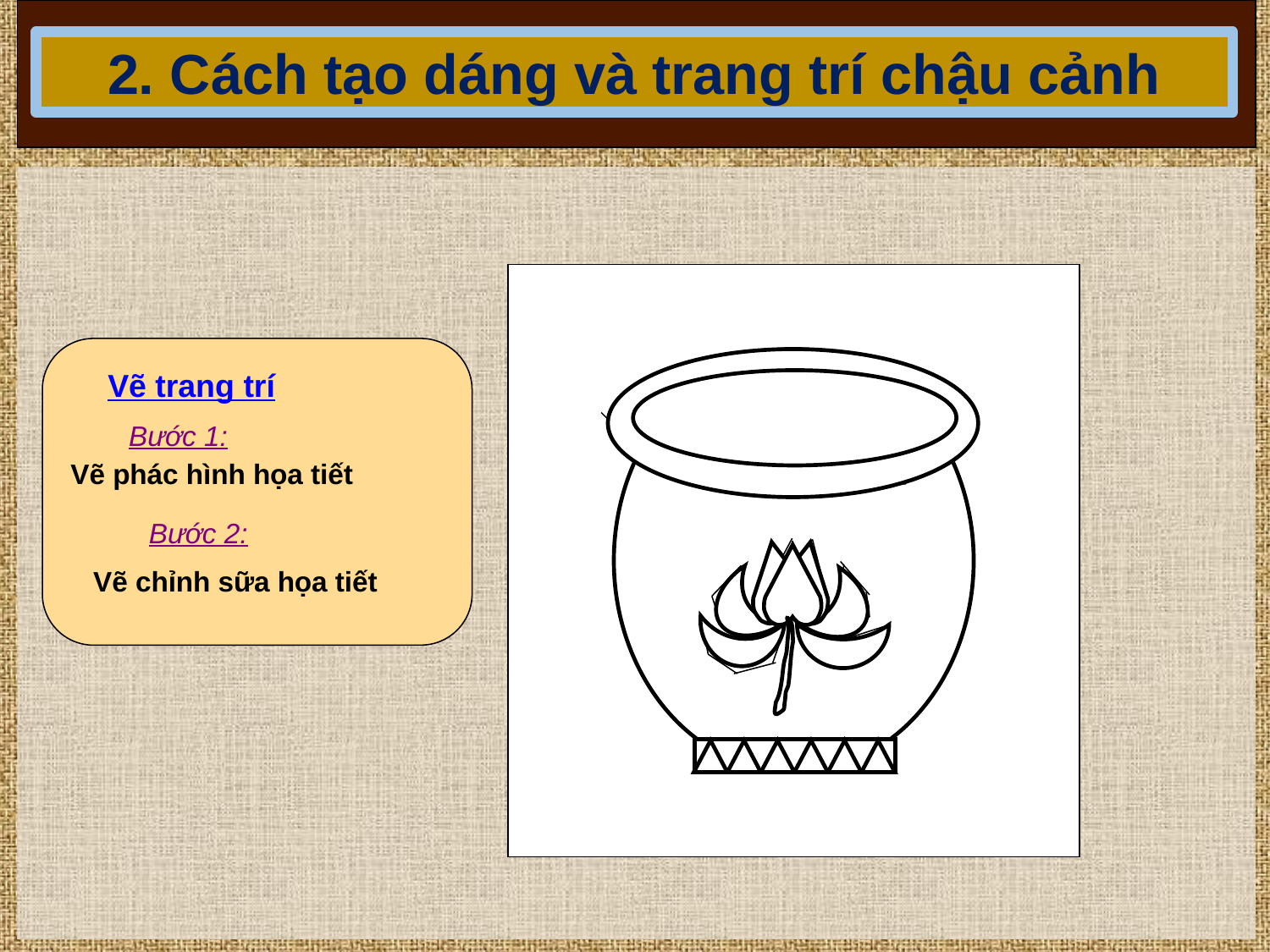

2. Cách tạo dáng và trang trí chậu cảnh

Vẽ trang trí

Bước 1:

  Vẽ phác hình họa tiết

Bước 2:

Vẽ chỉnh sữa họa tiết